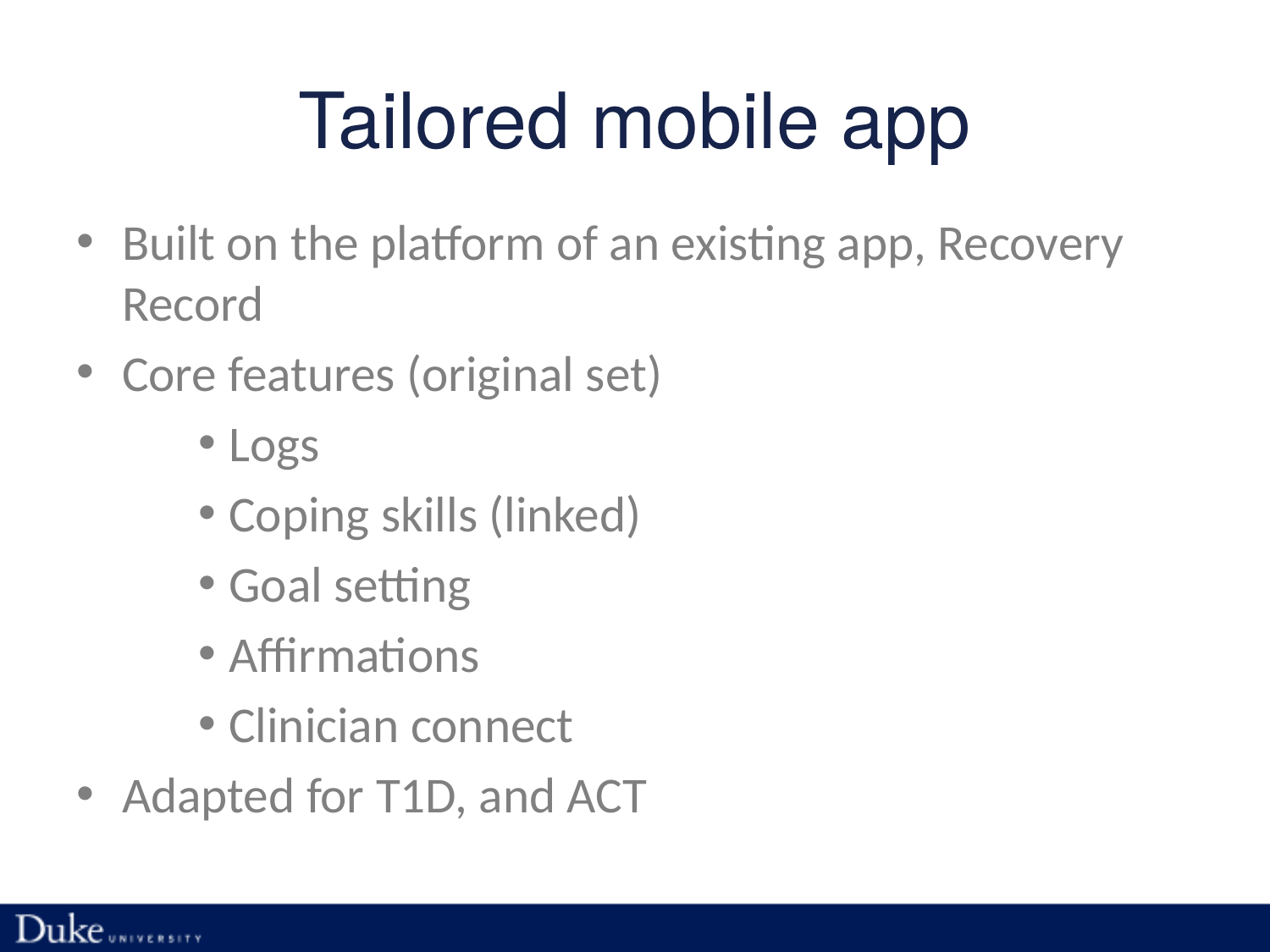

# Tailored mobile app
Built on the platform of an existing app, Recovery Record
Core features (original set)
Logs
Coping skills (linked)
Goal setting
Affirmations
Clinician connect
Adapted for T1D, and ACT